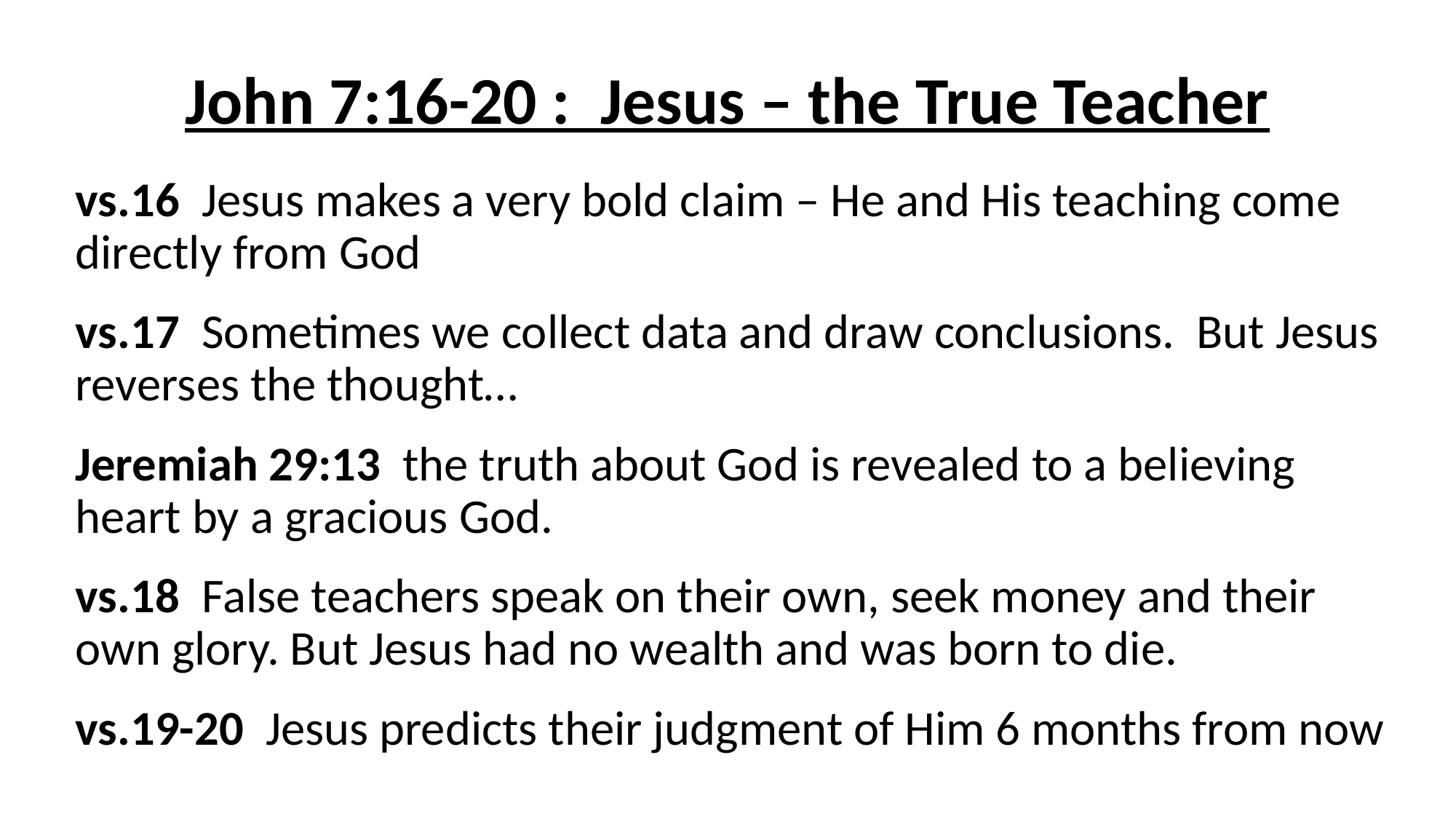

# John 7:16-20 :  Jesus – the True Teacher
vs.16  Jesus makes a very bold claim – He and His teaching come directly from God
vs.17  Sometimes we collect data and draw conclusions.  But Jesus reverses the thought…
Jeremiah 29:13  the truth about God is revealed to a believing heart by a gracious God.
vs.18  False teachers speak on their own, seek money and their own glory. But Jesus had no wealth and was born to die.
vs.19-20  Jesus predicts their judgment of Him 6 months from now